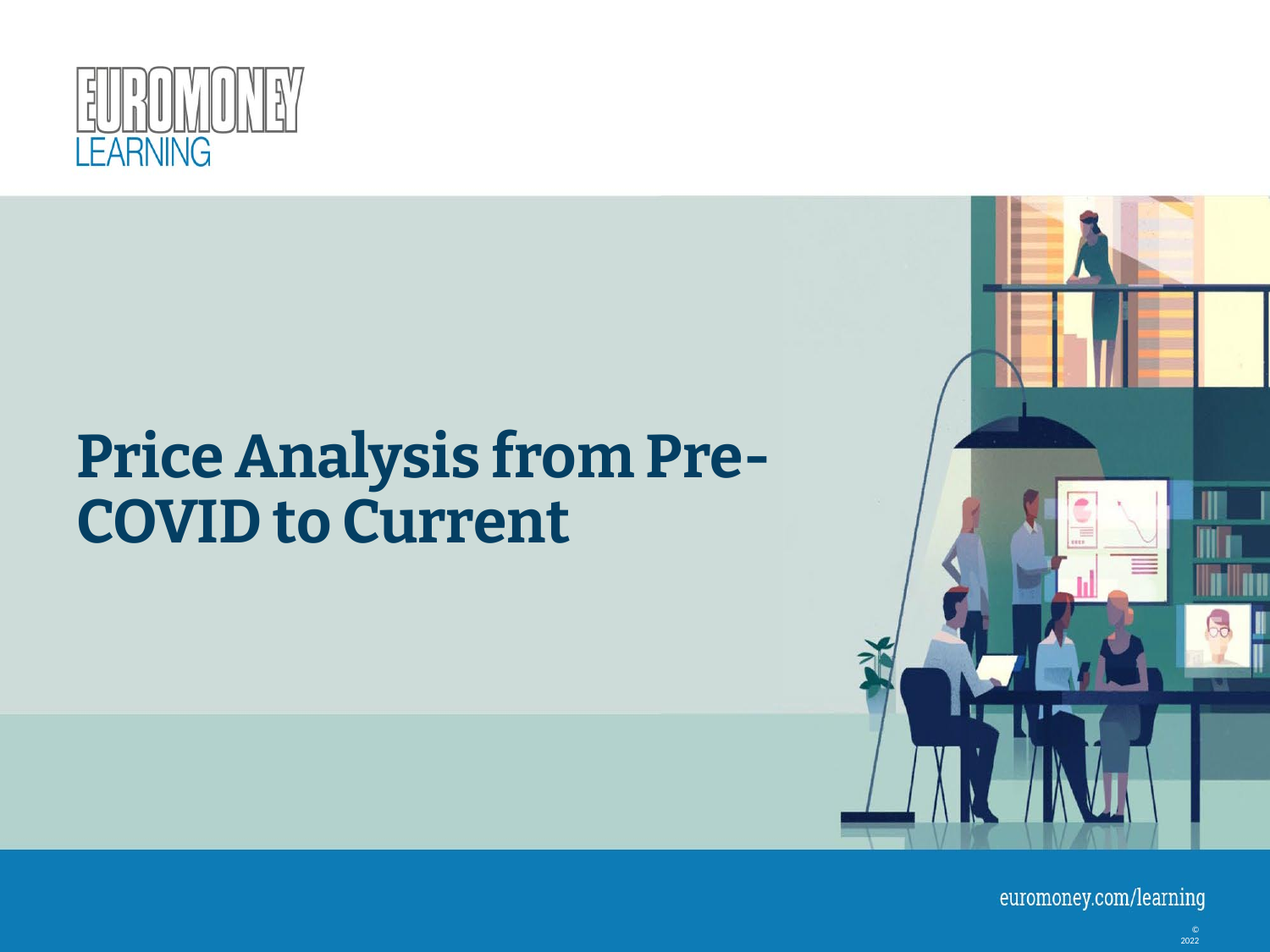

# Price Analysis from Pre-COVID to Current